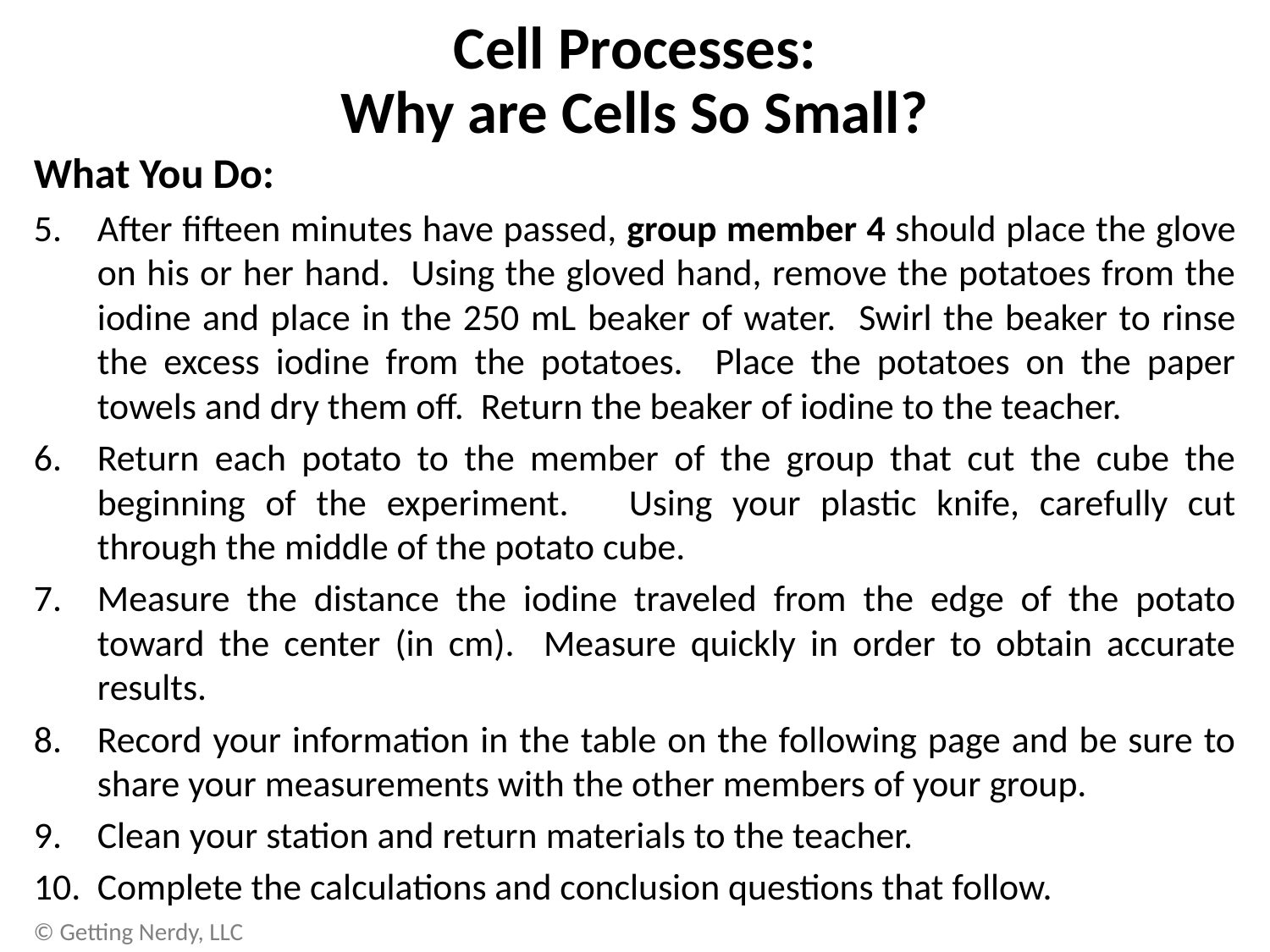

Cell Processes:
Why are Cells So Small?
What You Do:
After fifteen minutes have passed, group member 4 should place the glove on his or her hand.  Using the gloved hand, remove the potatoes from the iodine and place in the 250 mL beaker of water.  Swirl the beaker to rinse the excess iodine from the potatoes.  Place the potatoes on the paper towels and dry them off.  Return the beaker of iodine to the teacher.
Return each potato to the member of the group that cut the cube the beginning of the experiment.   Using your plastic knife, carefully cut through the middle of the potato cube.
Measure the distance the iodine traveled from the edge of the potato toward the center (in cm).  Measure quickly in order to obtain accurate results.
Record your information in the table on the following page and be sure to share your measurements with the other members of your group.
Clean your station and return materials to the teacher.
Complete the calculations and conclusion questions that follow.
© Getting Nerdy, LLC